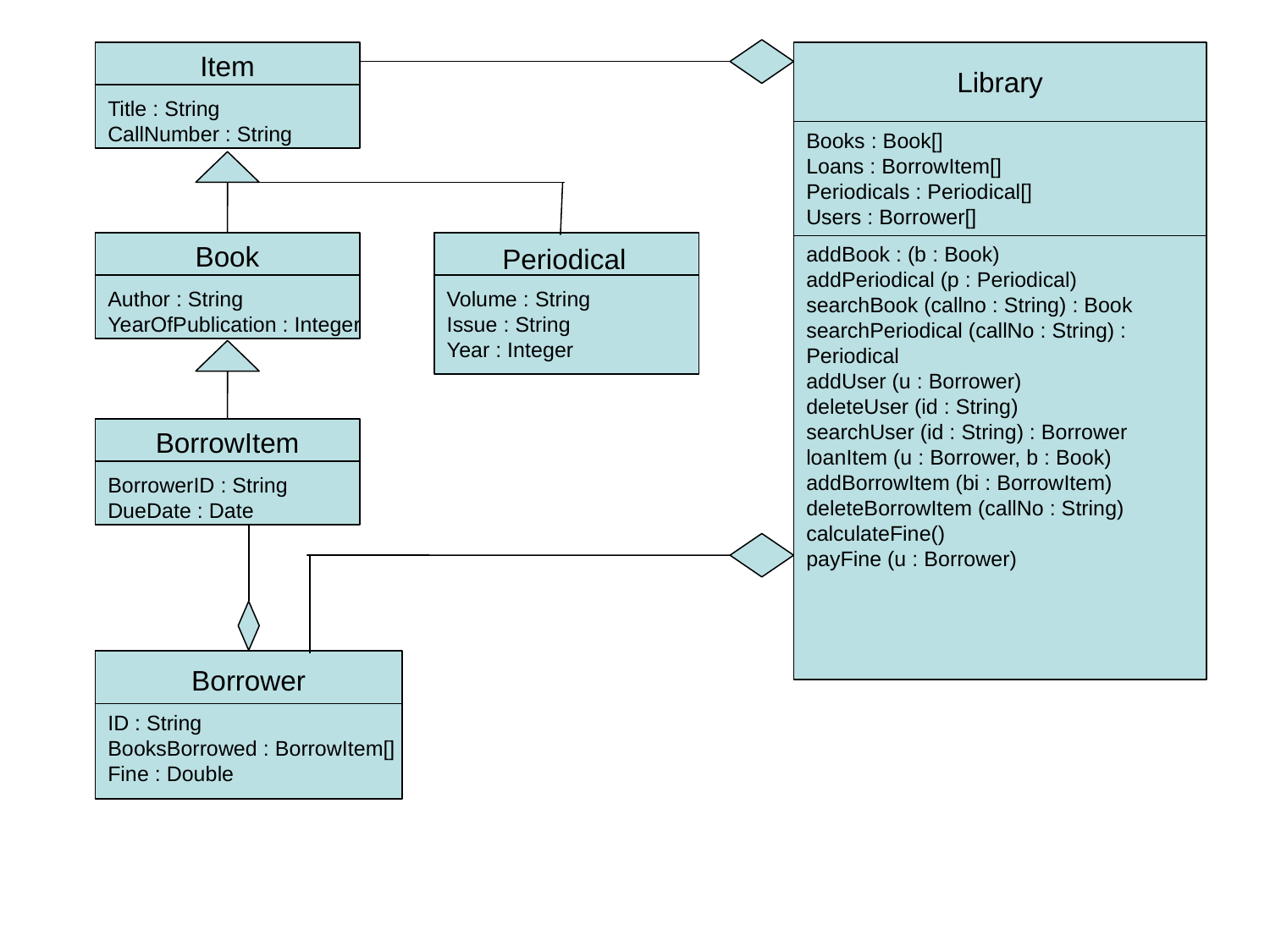

Item

Library
Title : String
CallNumber : String
Books : Book[]
Loans : BorrowItem[]
Periodicals : Periodical[]
Users : Borrower[]

Book

Periodical
addBook : (b : Book)
addPeriodical (p : Periodical)
searchBook (callno : String) : Book
searchPeriodical (callNo : String) : Periodical
addUser (u : Borrower)
deleteUser (id : String)
searchUser (id : String) : Borrower
loanItem (u : Borrower, b : Book)
addBorrowItem (bi : BorrowItem)
deleteBorrowItem (callNo : String)
calculateFine()
payFine (u : Borrower)
Author : String
YearOfPublication : Integer
Volume : String
Issue : String
Year : Integer

BorrowItem
BorrowerID : String
DueDate : Date

Borrower
ID : String
BooksBorrowed : BorrowItem[]
Fine : Double